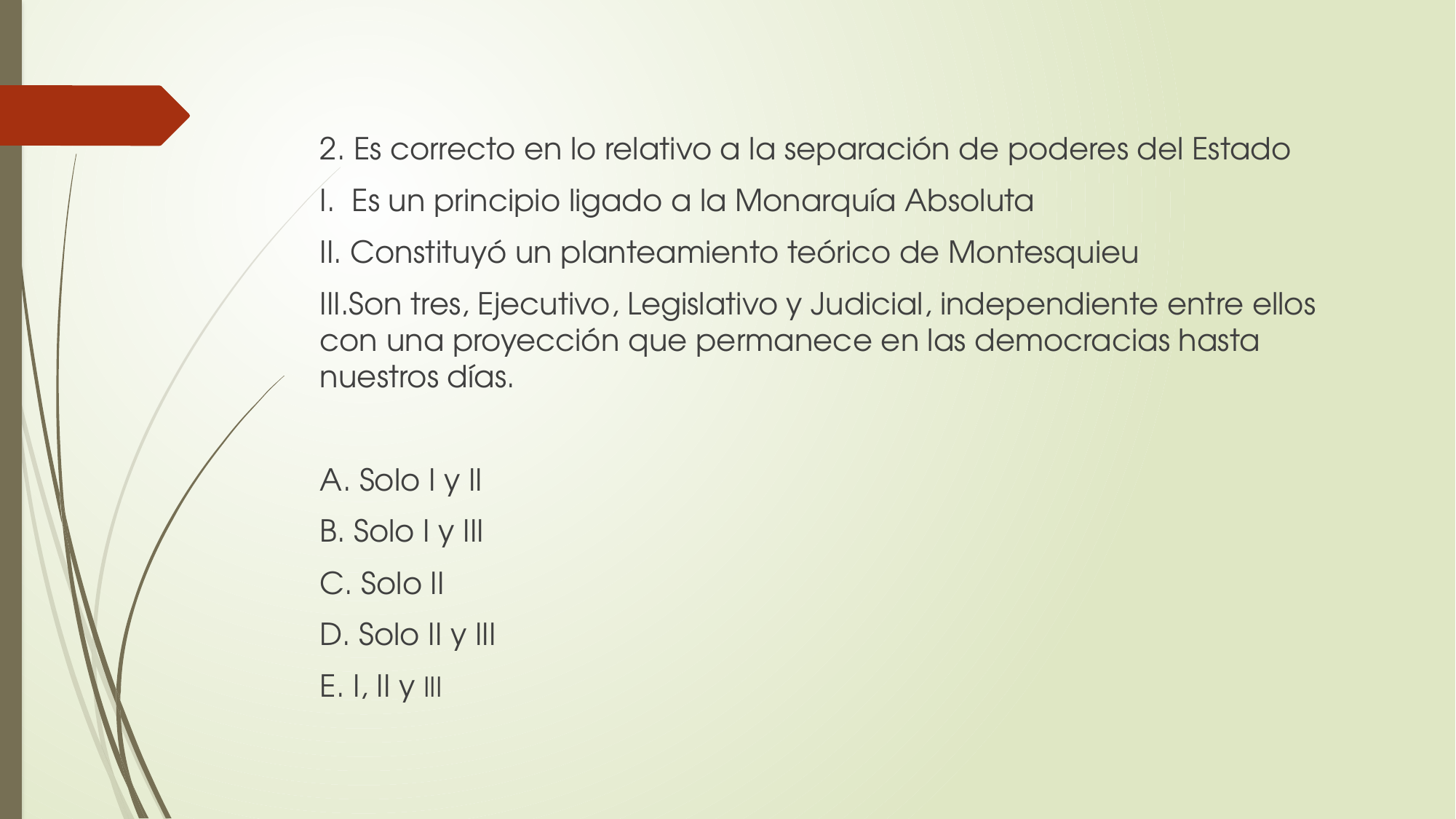

2. Es correcto en lo relativo a la separación de poderes del Estado
I.  Es un principio ligado a la Monarquía Absoluta
II. Constituyó un planteamiento teórico de Montesquieu
III.Son tres, Ejecutivo, Legislativo y Judicial, independiente entre ellos con una proyección que permanece en las democracias hasta nuestros días.

A. Solo I y II
B. Solo I y III
C. Solo II
D. Solo II y III
E. I, II y III